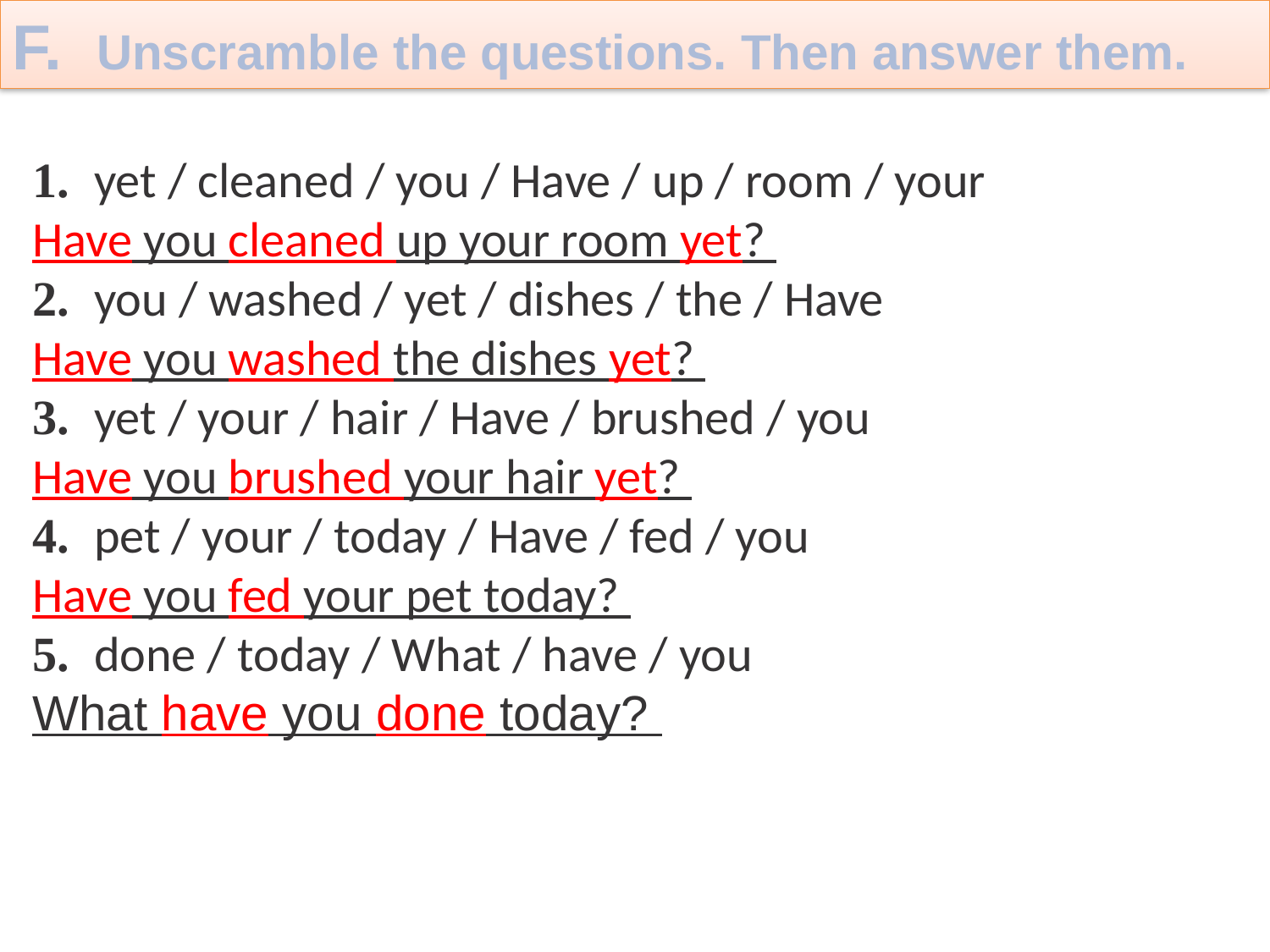

F.  Unscramble the questions. Then answer them.

1.  yet / cleaned / you / Have / up / room / your
Have you cleaned up your room yet?
2.  you / washed / yet / dishes / the / Have
Have you washed the dishes yet?
3.  yet / your / hair / Have / brushed / you
Have you brushed your hair yet?
4.  pet / your / today / Have / fed / you
Have you fed your pet today?
5.  done / today / What / have / you
What have you done today?